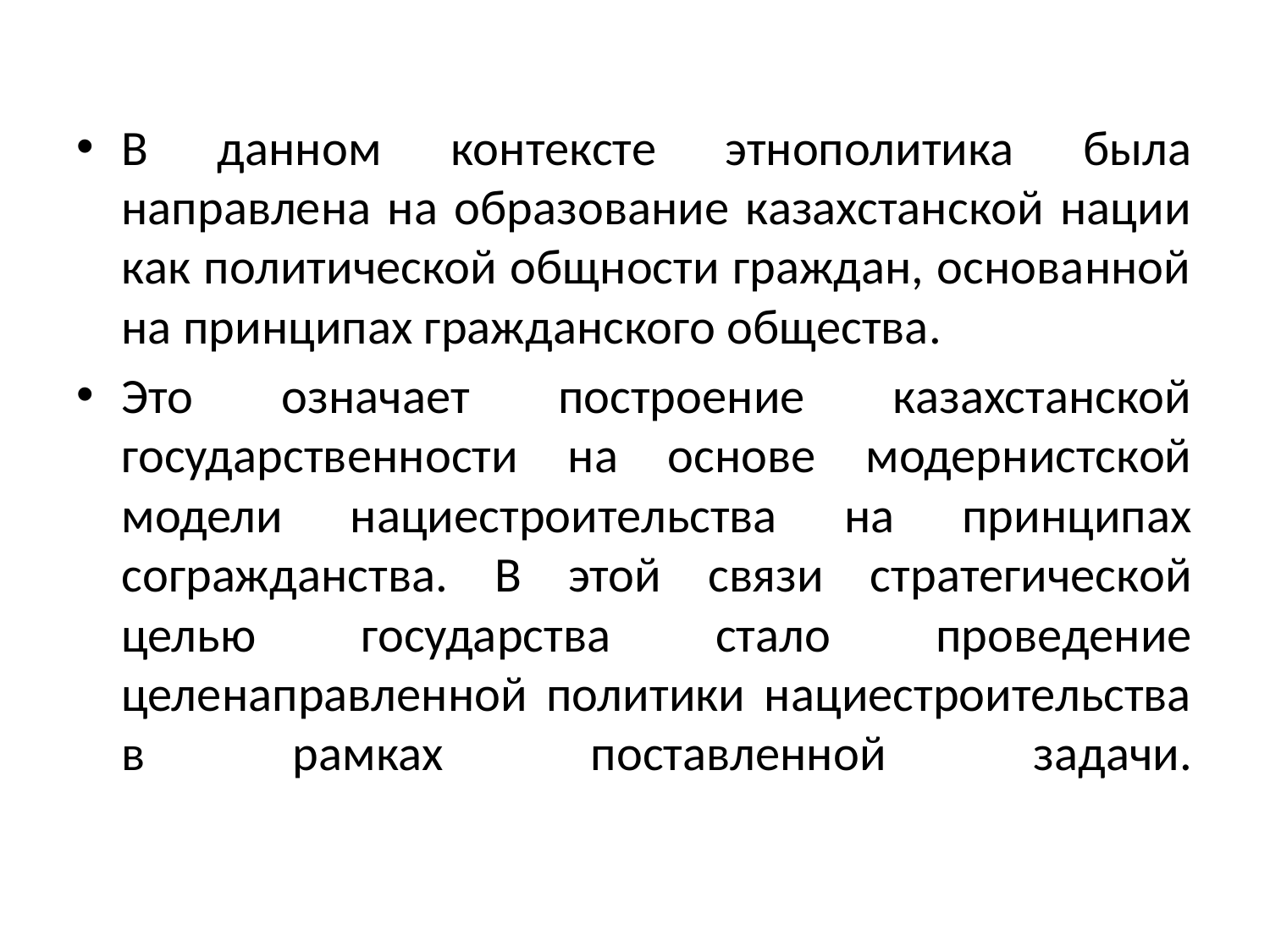

#
В данном контексте этнополитика была направлена на образование казахстанской нации как политической общности граждан, основанной на принципах гражданского общества.
Это означает построение казахстанской государственности на основе модернистской модели нациестроительства на принципах согражданства. В этой связи стратегической целью государства стало проведение целенаправленной политики нациестроительства в рамках поставленной задачи.